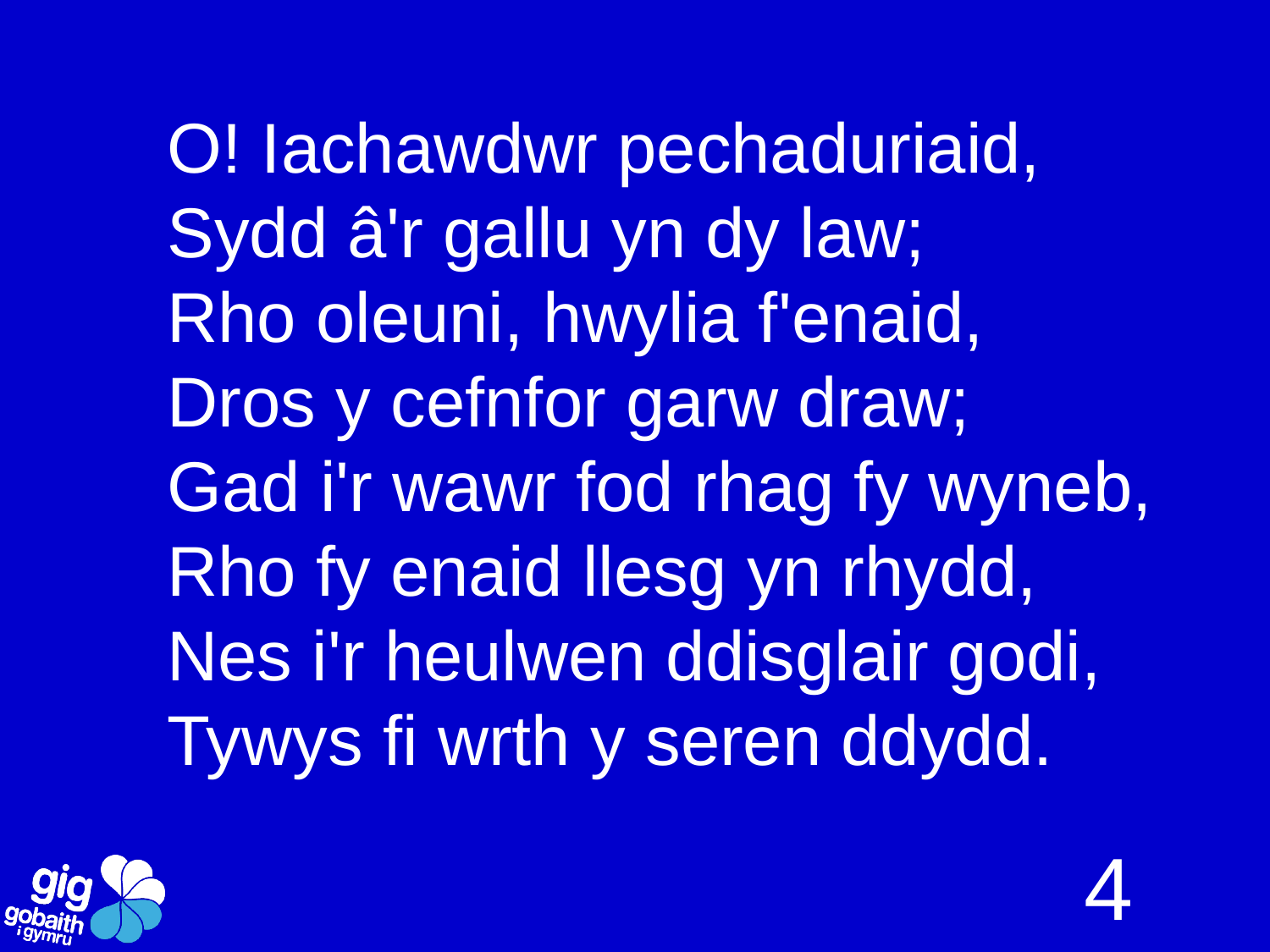

O! Iachawdwr pechaduriaid,
Sydd â'r gallu yn dy law;
Rho oleuni, hwylia f'enaid,
Dros y cefnfor garw draw;
Gad i'r wawr fod rhag fy wyneb,
Rho fy enaid llesg yn rhydd,
Nes i'r heulwen ddisglair godi,
Tywys fi wrth y seren ddydd.
4